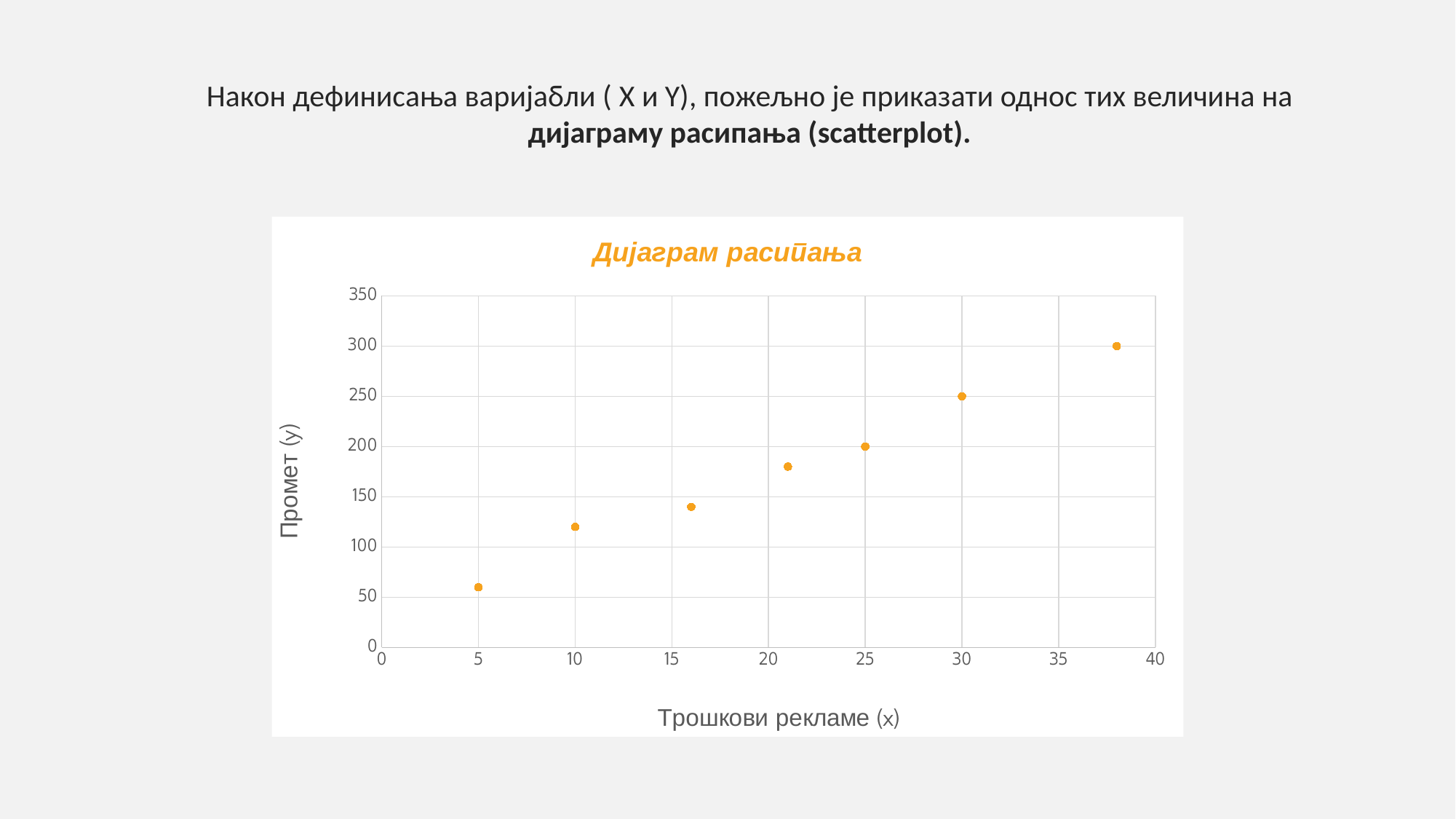

Након дефинисања варијабли ( X и Y), пожељно је приказати однос тих величина на дијаграму расипања (scatterplot).

### Chart: Дијаграм расипања

| Category |  |
|---|---|